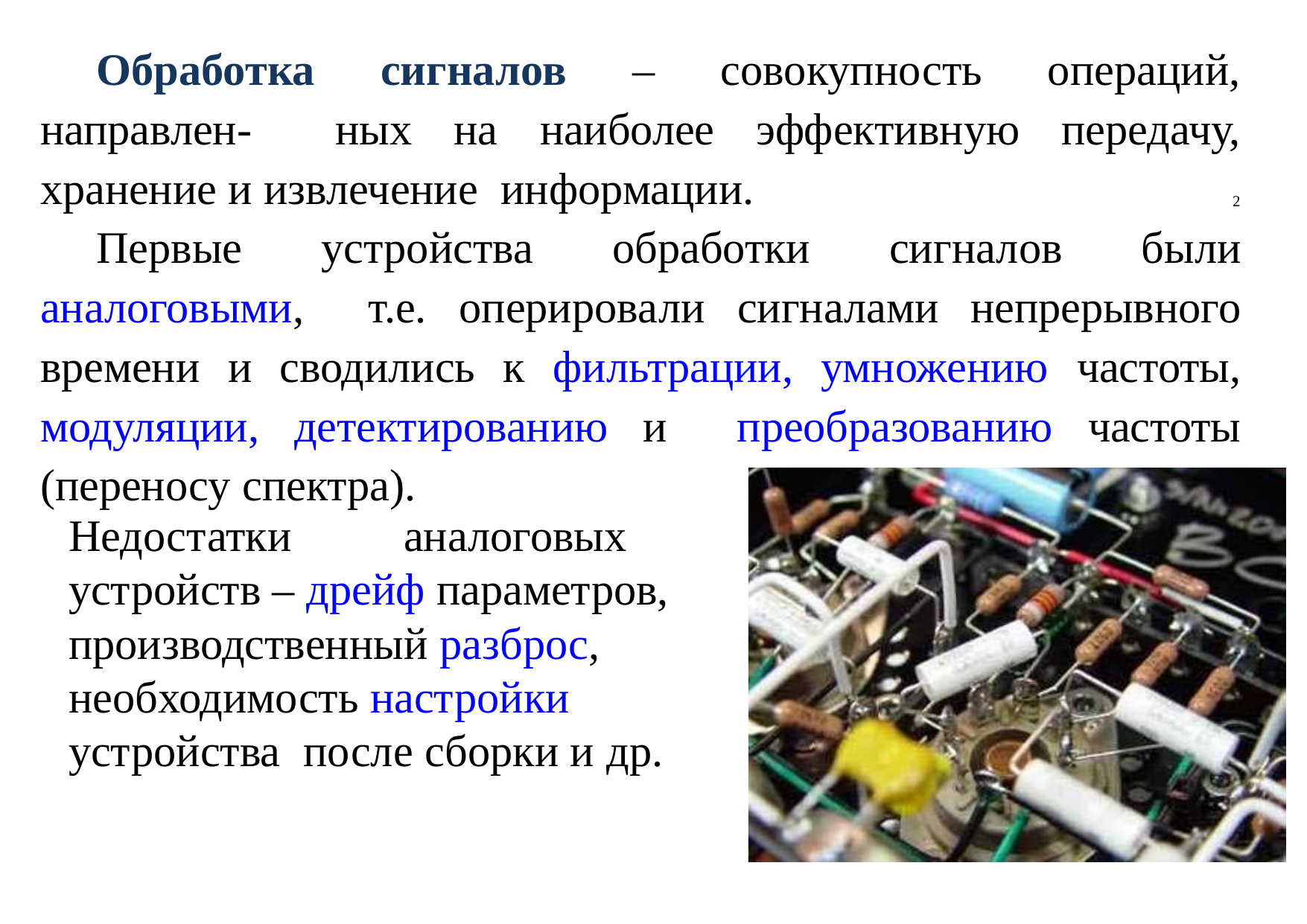

Обработка сигналов – совокупность операций, направлен-  ных на наиболее эффективную передачу, хранение и извлечение  информации.
Первые устройства обработки сигналов были аналоговыми,  т.е. оперировали сигналами непрерывного времени и сводились к фильтрации, умножению частоты, модуляции, детектированию и  преобразованию частоты (переносу спектра).

2

Недостатки	аналоговых  устройств – дрейф параметров,  производственный разброс,
необходимость настройки устройства  после сборки и др.

5